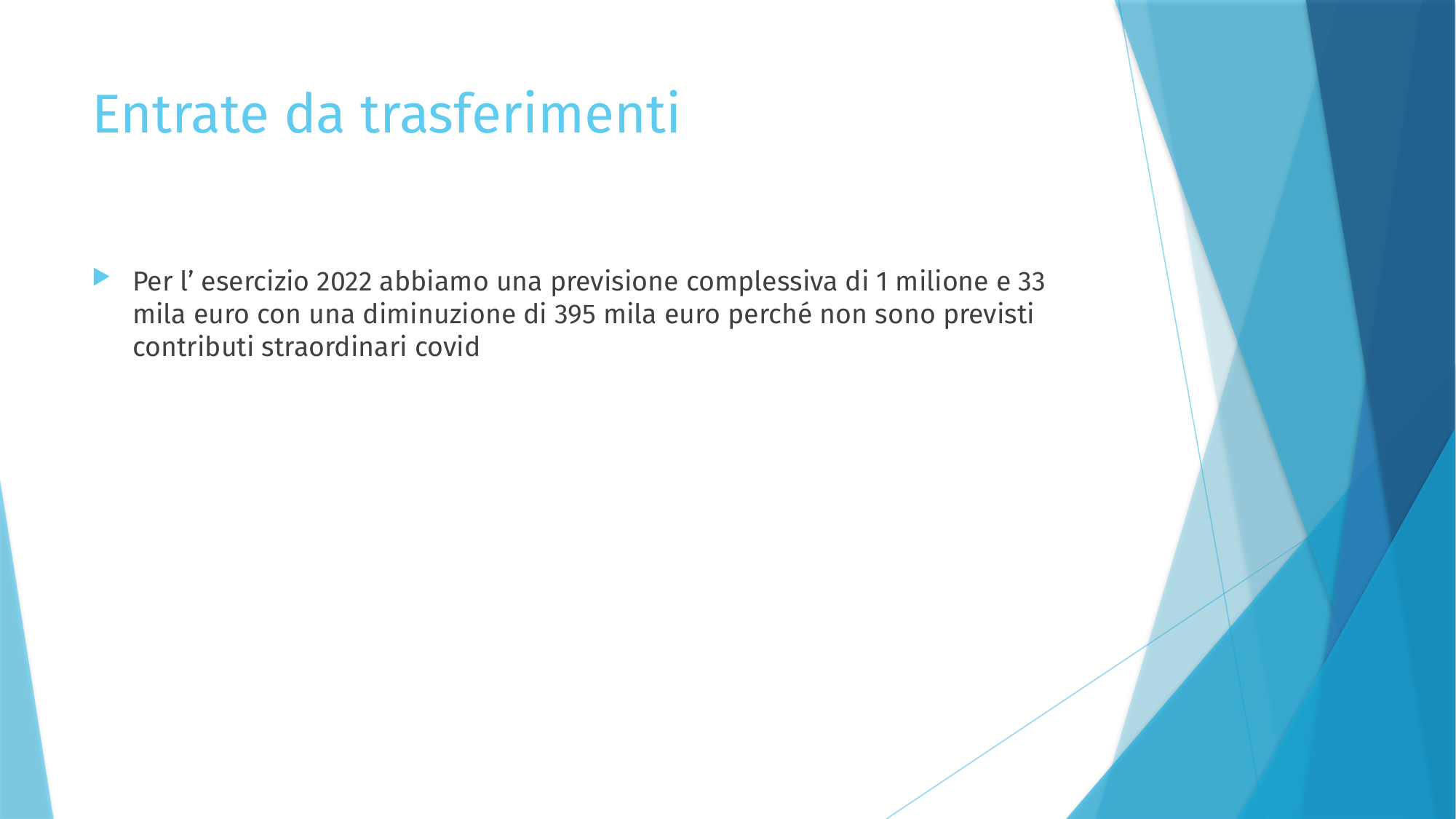

# Entrate da trasferimenti
Per l’ esercizio 2022 abbiamo una previsione complessiva di 1 milione e 33 mila euro con una diminuzione di 395 mila euro perché non sono previsti contributi straordinari covid